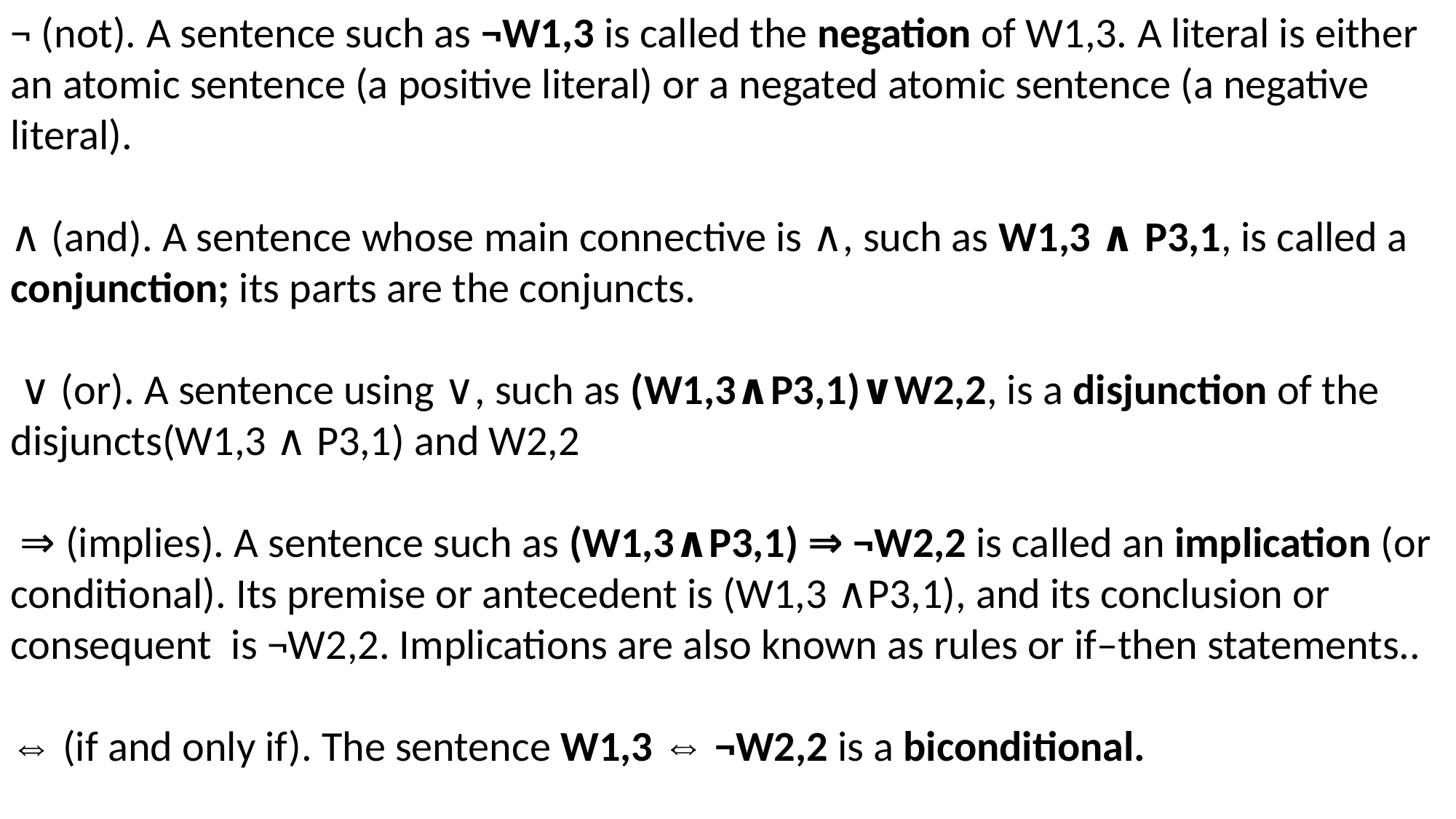

¬ (not). A sentence such as ¬W1,3 is called the negation of W1,3. A literal is either an atomic sentence (a positive literal) or a negated atomic sentence (a negative literal).

∧ (and). A sentence whose main connective is ∧, such as W1,3 ∧ P3,1, is called a conjunction; its parts are the conjuncts.

 ∨ (or). A sentence using ∨, such as (W1,3∧P3,1)∨W2,2, is a disjunction of the disjuncts(W1,3 ∧ P3,1) and W2,2

 ⇒ (implies). A sentence such as (W1,3∧P3,1) ⇒ ¬W2,2 is called an implication (or conditional). Its premise or antecedent is (W1,3 ∧P3,1), and its conclusion or consequent  is ¬W2,2. Implications are also known as rules or if–then statements..

⇔ (if and only if). The sentence W1,3 ⇔ ¬W2,2 is a biconditional.